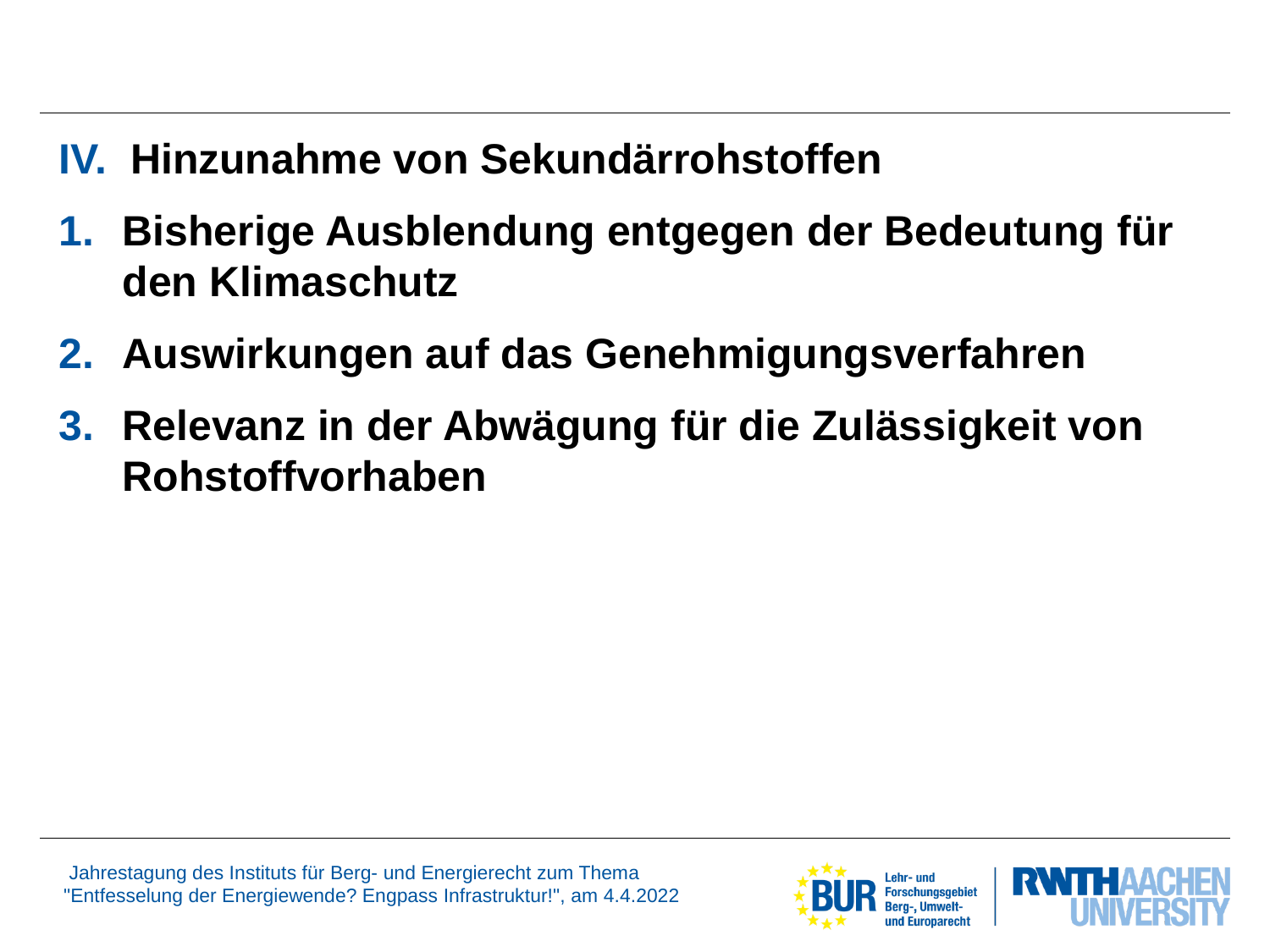

Hinzunahme von Sekundärrohstoffen
Bisherige Ausblendung entgegen der Bedeutung für den Klimaschutz
Auswirkungen auf das Genehmigungsverfahren
Relevanz in der Abwägung für die Zulässigkeit von Rohstoffvorhaben